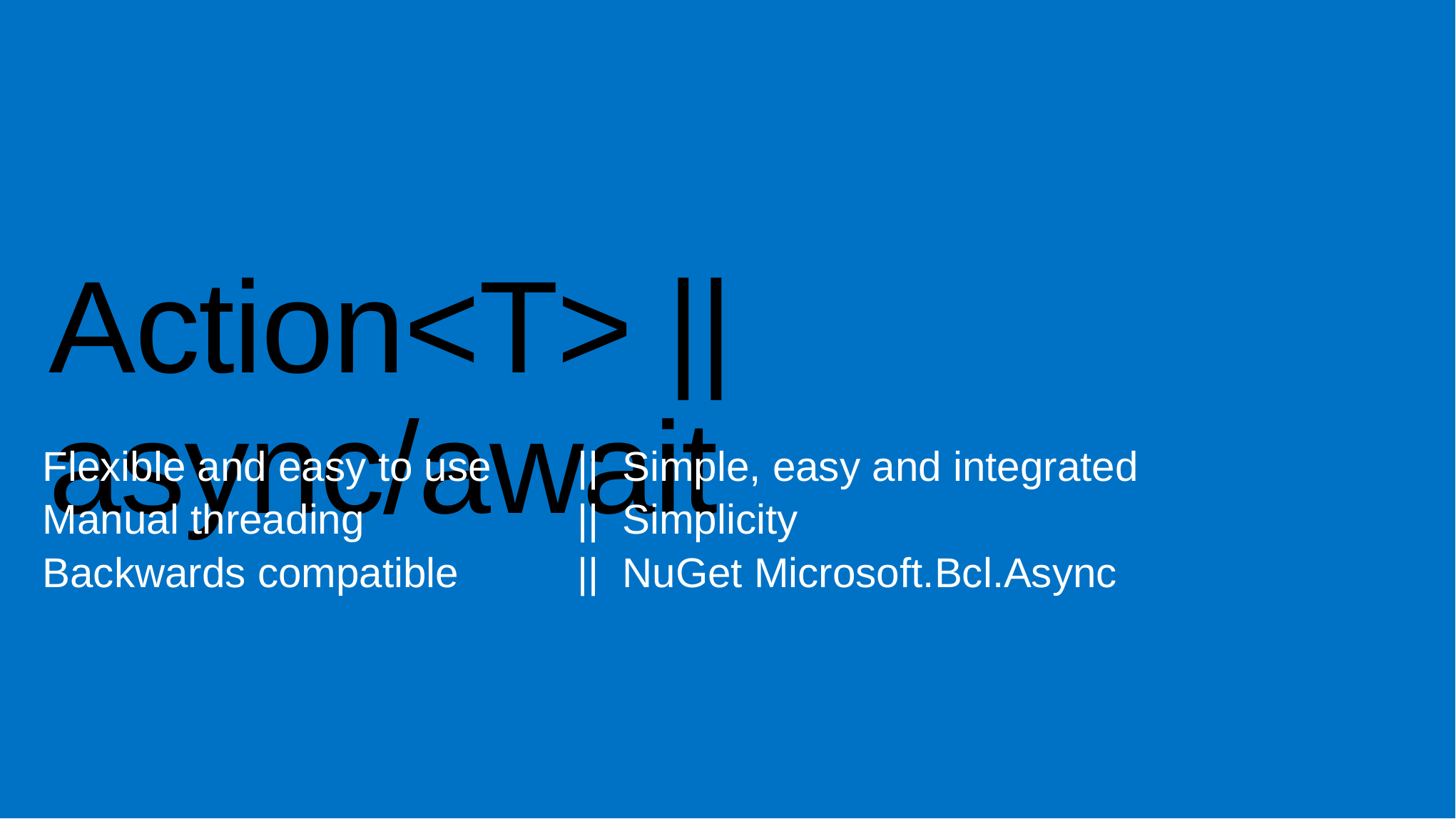

# Action<T> || async/await
Flexible and easy to use	||  Simple, easy and integrated
Manual threading		||  Simplicity
Backwards compatible 	||  NuGet Microsoft.Bcl.Async